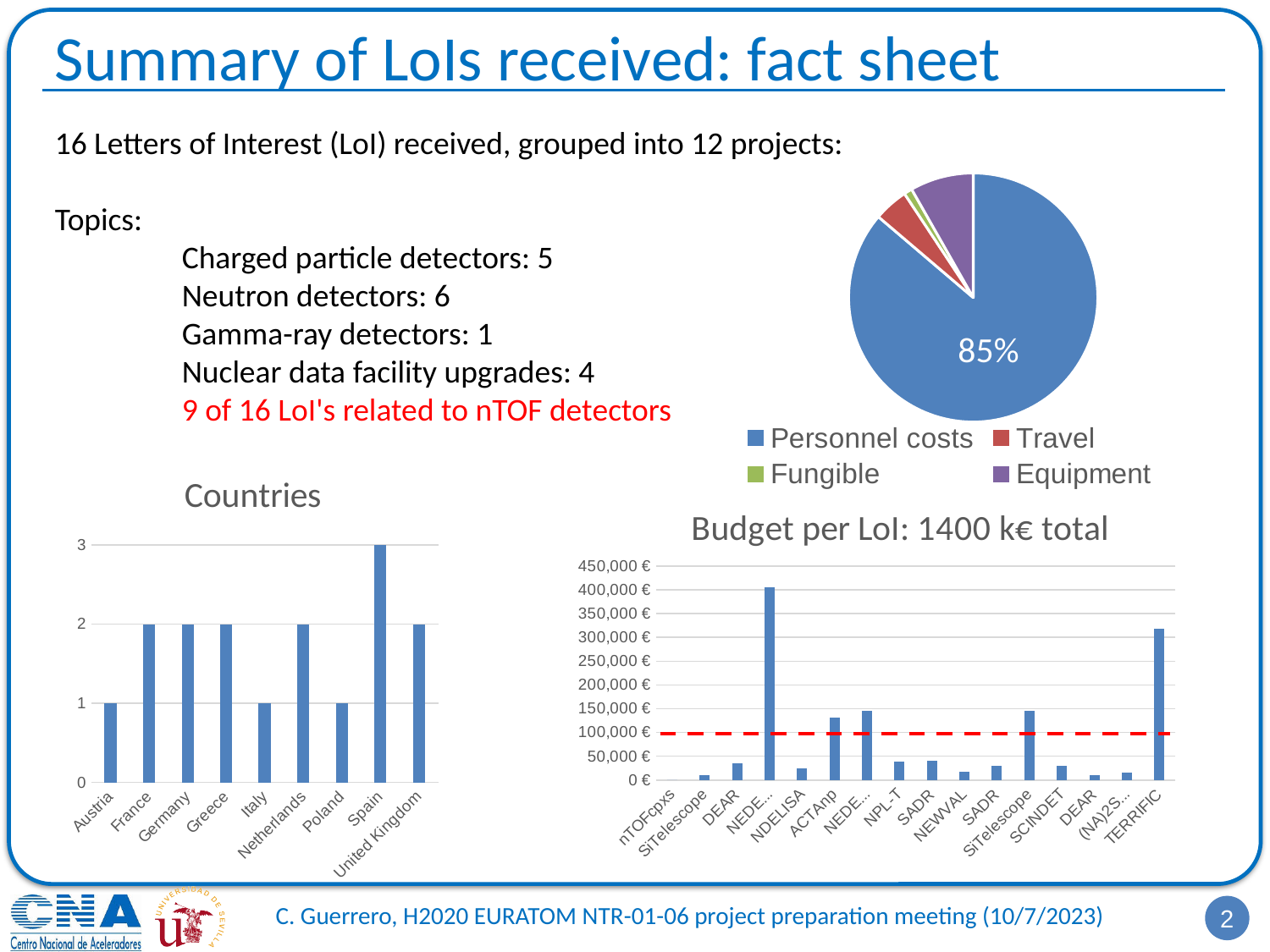

# Summary of LoIs received: fact sheet
16 Letters of Interest (LoI) received, grouped into 12 projects:

Topics:
	Charged particle detectors: 5
	Neutron detectors: 6
	Gamma-ray detectors: 1
	Nuclear data facility upgrades: 4
	9 of 16 LoI's related to nTOF detectors

### Chart

| Category |  |
|---|---|
| Personnel costs | 1204808.0 |
| Travel | 62500.0 |
| Fungible | 15000.0 |
| Equipment | 115000.0 |
85%

### Chart: Countries

| Category |  |
|---|---|
| Austria | 1.0 |
| France | 2.0 |
| Germany | 2.0 |
| Greece | 2.0 |
| Italy | 1.0 |
| Netherlands | 2.0 |
| Poland | 1.0 |
| Spain | 3.0 |
| United Kingdom | 2.0 |

### Chart: Budget per LoI: 1400 k€ total

| Category |  |
|---|---|
| nTOFcpxs | 0.0 |
| SiTelescope | 10000.0 |
| DEAR | 35000.0 |
| NEDEGARA | 404400.0 |
| NDELISA | 25000.0 |
| ACTAnp | 132000.0 |
| NEDEGARA | 145000.0 |
| NPL-T | 38000.0 |
| SADR | 40000.0 |
| NEWVAL | 17500.0 |
| SADR | 30000.0 |
| SiTelescope | 145000.0 |
| SCINDET | 30000.0 |
| DEAR | 10000.0 |
| (NA)2STARS | 16408.0 |
| TERRIFIC | 319000.0 |
2